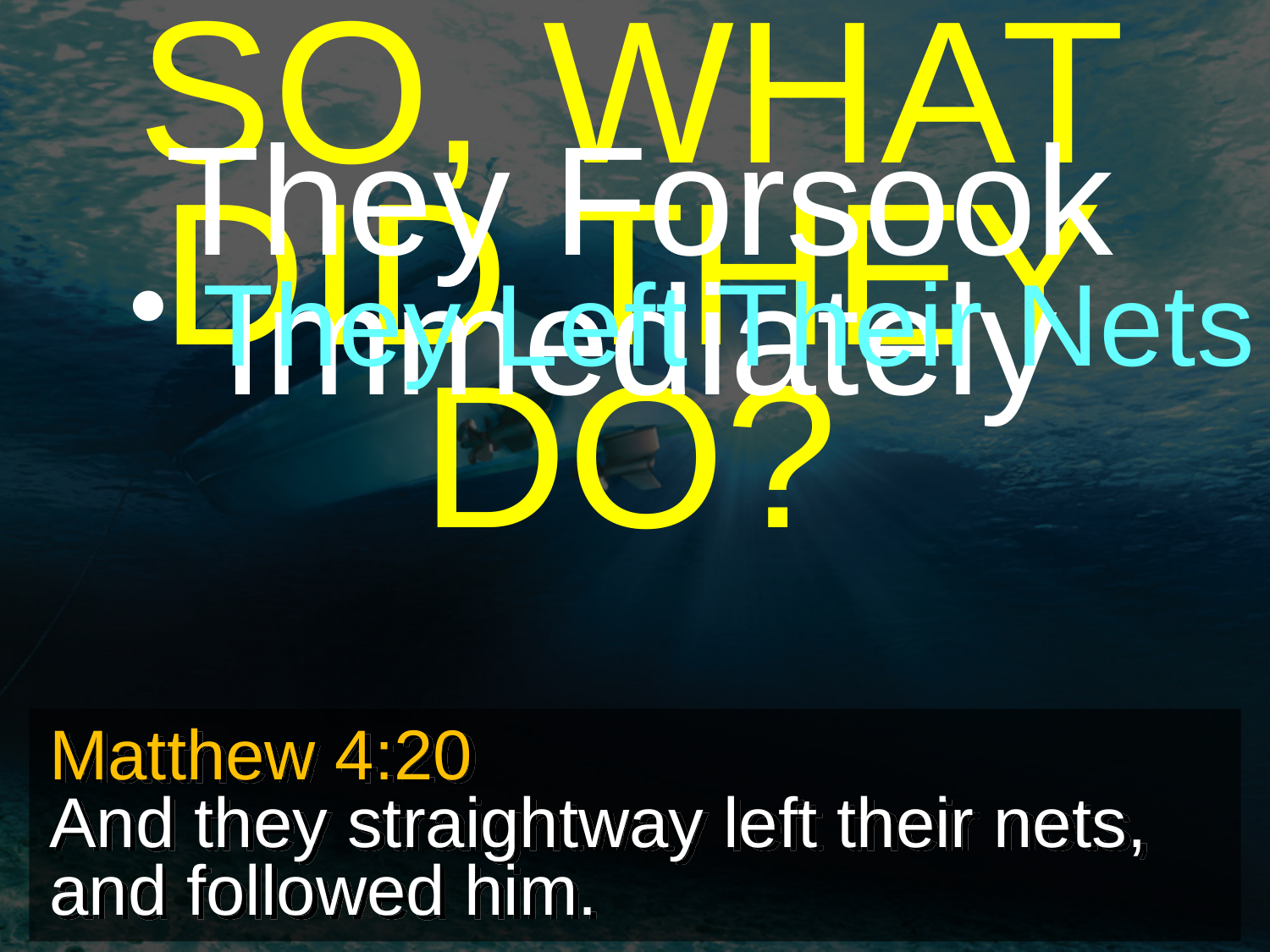

SO, WHAT DID THEY DO?
They Forsook Immediately
 They Left Their Nets

Matthew 4:20
And they straightway left their nets, and followed him.